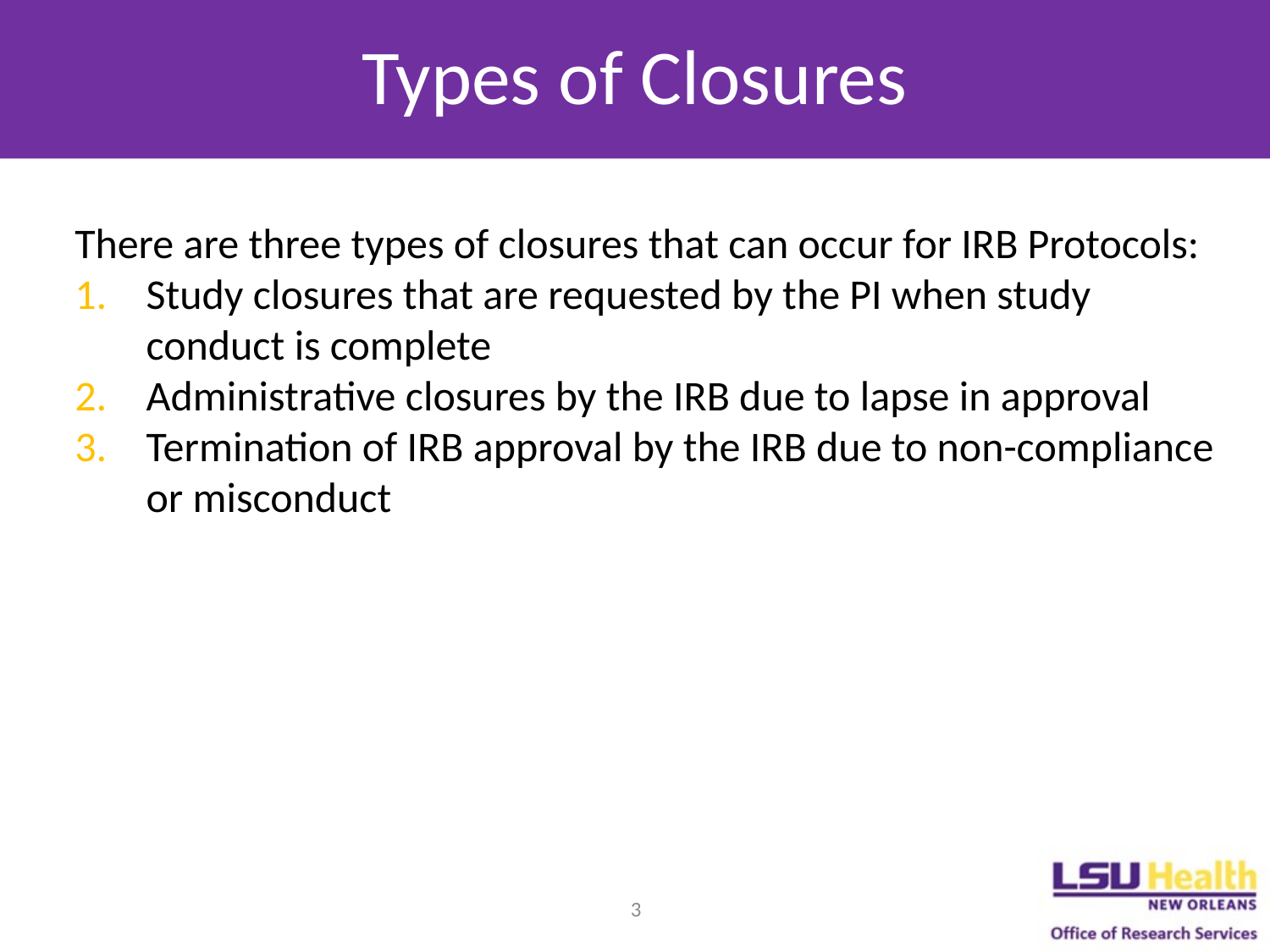

# Types of Closures
There are three types of closures that can occur for IRB Protocols:
Study closures that are requested by the PI when study conduct is complete
Administrative closures by the IRB due to lapse in approval
Termination of IRB approval by the IRB due to non-compliance or misconduct
3